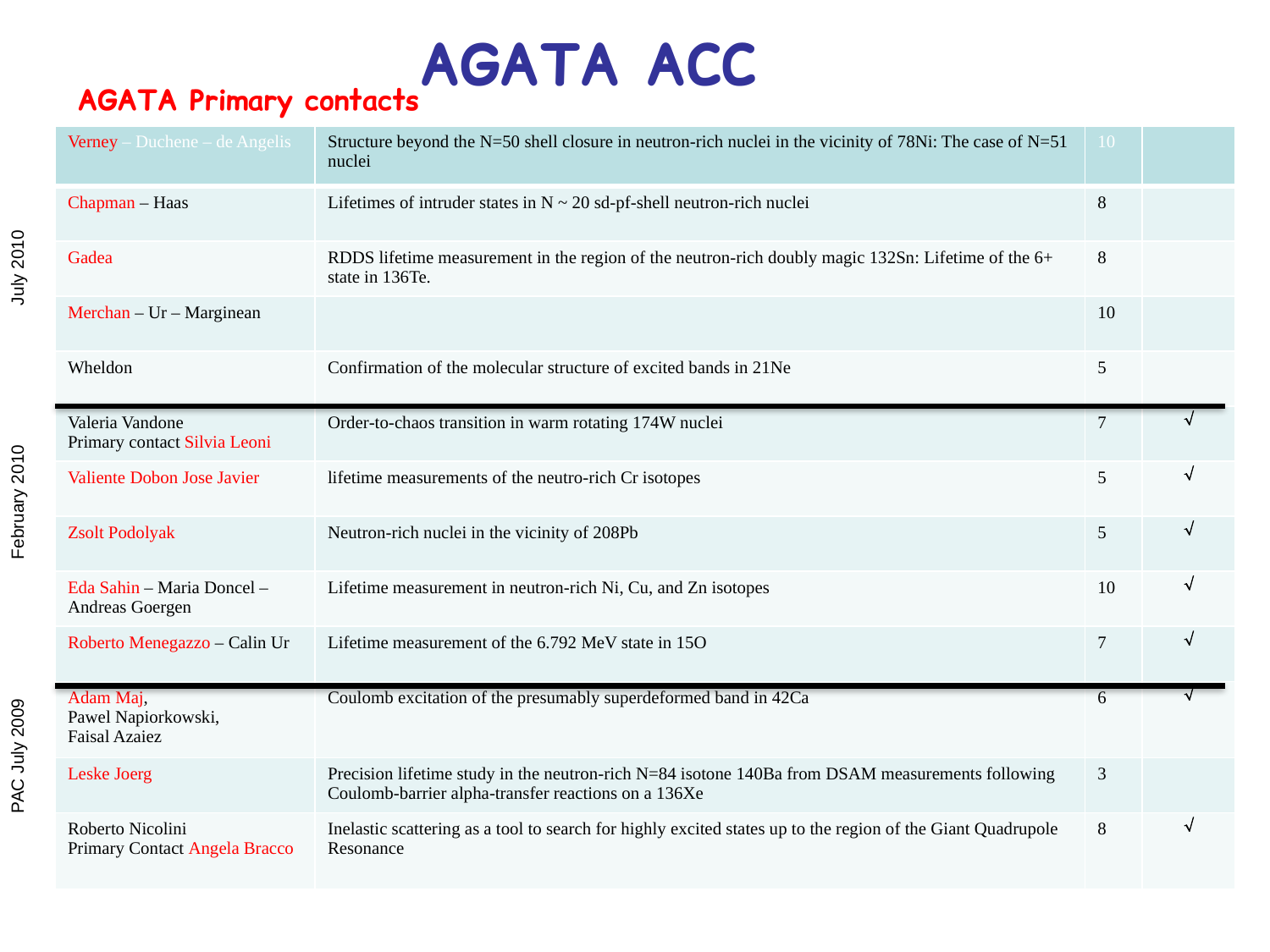

AGATA ACC
AGATA Primary contacts

| Verney – Duchene – de Angelis | Structure beyond the N=50 shell closure in neutron-rich nuclei in the vicinity of 78Ni: The case of N=51 nuclei | 10 |  |
| --- | --- | --- | --- |
| Chapman – Haas | Lifetimes of intruder states in N ~ 20 sd-pf-shell neutron-rich nuclei | 8 |  |
| Gadea | RDDS lifetime measurement in the region of the neutron-rich doubly magic 132Sn: Lifetime of the 6+ state in 136Te. | 8 |  |
| Merchan – Ur – Marginean |  | 10 |  |
| Wheldon | Confirmation of the molecular structure of excited bands in 21Ne | 5 |  |
| Valeria Vandone Primary contact Silvia Leoni | Order‐to‐chaos transition in warm rotating 174W nuclei | 7 | √ |
| Valiente Dobon Jose Javier | lifetime measurements of the neutro-rich Cr isotopes | 5 | √ |
| Zsolt Podolyak | Neutron-rich nuclei in the vicinity of 208Pb | 5 | √ |
| Eda Sahin – Maria Doncel – Andreas Goergen | Lifetime measurement in neutron‐rich Ni, Cu, and Zn isotopes | 10 | √ |
| Roberto Menegazzo – Calin Ur | Lifetime measurement of the 6.792 MeV state in 15O | 7 | √ |
| Adam Maj, Pawel Napiorkowski, Faisal Azaiez | Coulomb excitation of the presumably superdeformed band in 42Ca | 6 | √ |
| Leske Joerg | Precision lifetime study in the neutron‐rich N=84 isotone 140Ba from DSAM measurements following Coulomb‐barrier alpha‐transfer reactions on a 136Xe | 3 |  |
| Roberto Nicolini Primary Contact Angela Bracco | Inelastic scattering as a tool to search for highly excited states up to the region of the Giant Quadrupole Resonance | 8 | √ |
PAC July 2009		February 2010		July 2010